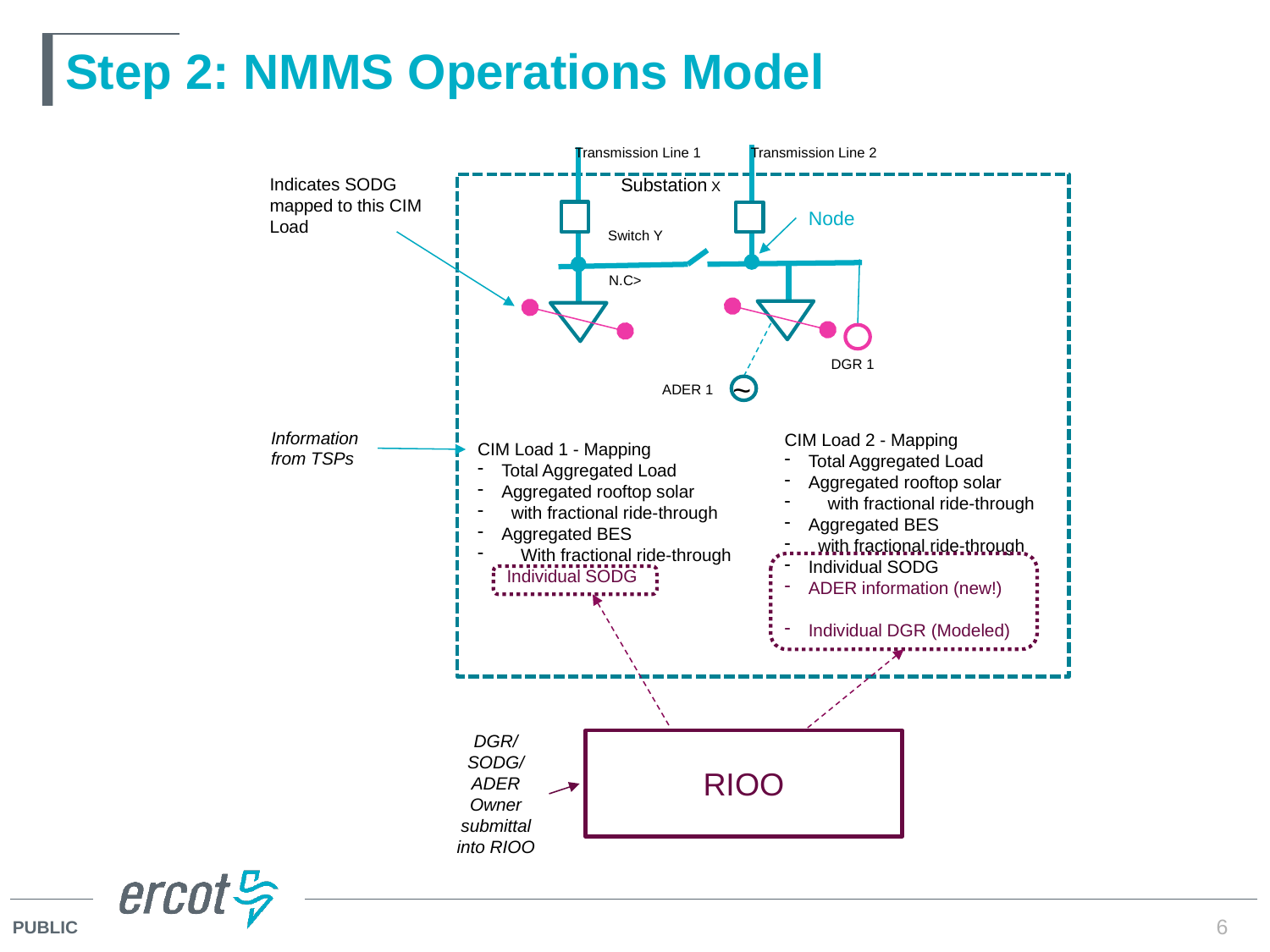

# Step 2: NMMS Operations Model
Transmission Line 2
Transmission Line 1
Substation X
Indicates SODG mapped to this CIM Load

Node

Switch Y
N.C>

DGR 1
~
ADER 1

Information from TSPs
CIM Load 2 - Mapping
Total Aggregated Load
Aggregated rooftop solar
    with fractional ride-through
Aggregated BES
  with fractional ride-through
Individual SODG
ADER information (new!)

Individual DGR (Modeled)
CIM Load 1 - Mapping
Total Aggregated Load
Aggregated rooftop solar
  with fractional ride-through
Aggregated BES
    With fractional ride-through
      Individual SODG

DGR/SODG/ADER Owner submittal into RIOO
RIOO
6